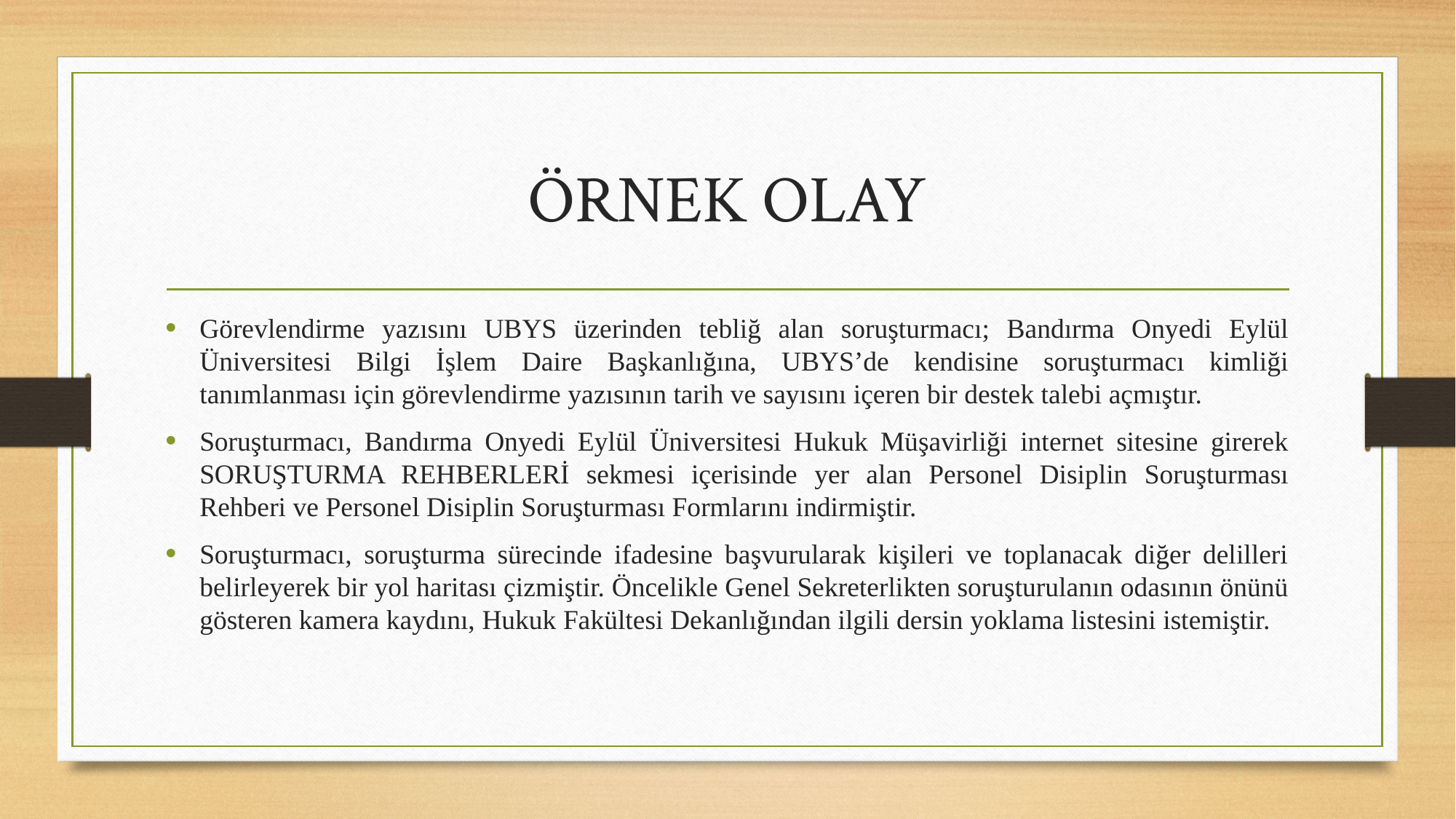

# ÖRNEK OLAY
Görevlendirme yazısını UBYS üzerinden tebliğ alan soruşturmacı; Bandırma Onyedi Eylül Üniversitesi Bilgi İşlem Daire Başkanlığına, UBYS’de kendisine soruşturmacı kimliği tanımlanması için görevlendirme yazısının tarih ve sayısını içeren bir destek talebi açmıştır.
Soruşturmacı, Bandırma Onyedi Eylül Üniversitesi Hukuk Müşavirliği internet sitesine girerek SORUŞTURMA REHBERLERİ sekmesi içerisinde yer alan Personel Disiplin Soruşturması Rehberi ve Personel Disiplin Soruşturması Formlarını indirmiştir.
Soruşturmacı, soruşturma sürecinde ifadesine başvurularak kişileri ve toplanacak diğer delilleri belirleyerek bir yol haritası çizmiştir. Öncelikle Genel Sekreterlikten soruşturulanın odasının önünü gösteren kamera kaydını, Hukuk Fakültesi Dekanlığından ilgili dersin yoklama listesini istemiştir.